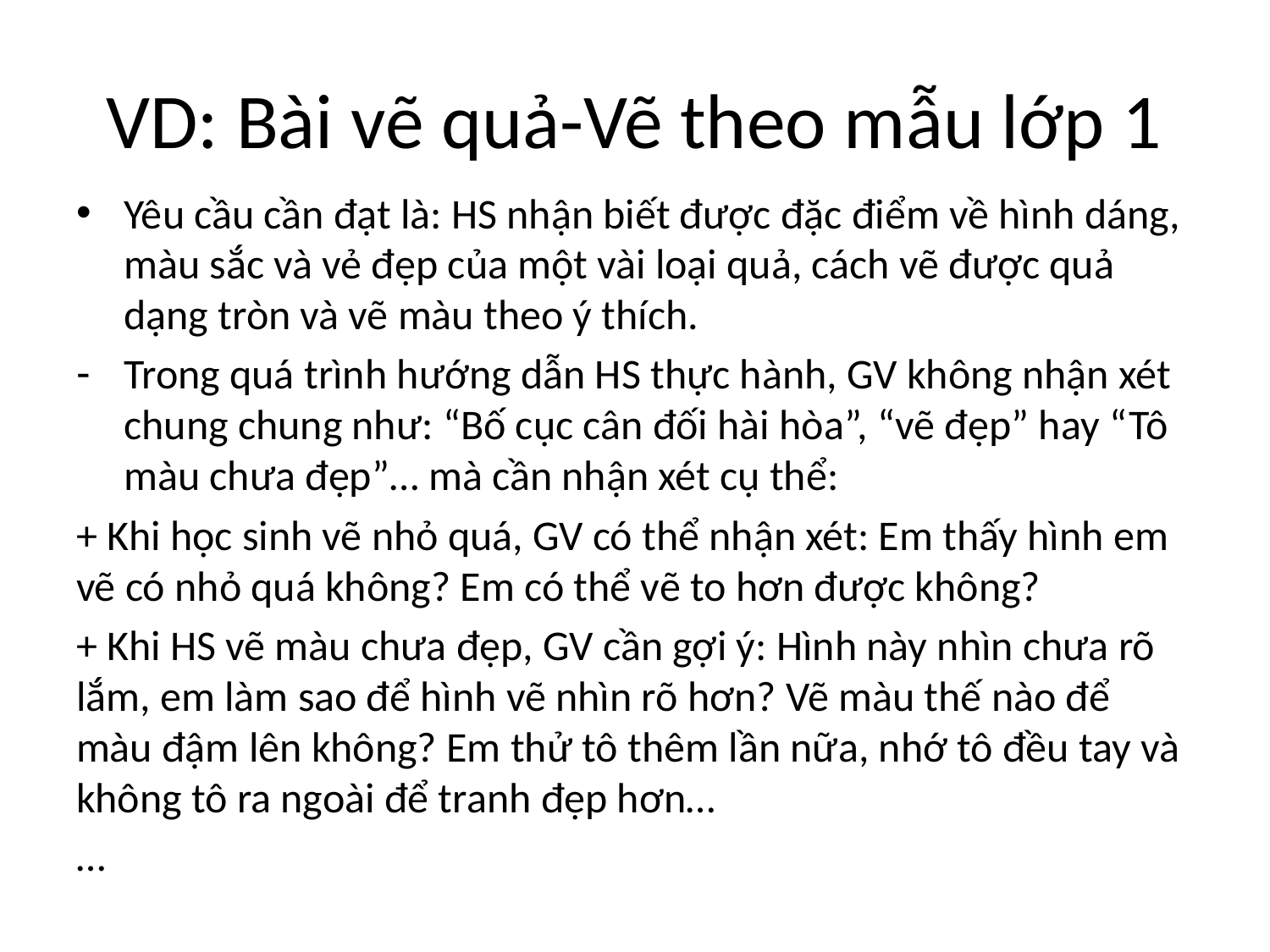

# VD: Bài vẽ quả-Vẽ theo mẫu lớp 1
Yêu cầu cần đạt là: HS nhận biết được đặc điểm về hình dáng, màu sắc và vẻ đẹp của một vài loại quả, cách vẽ được quả dạng tròn và vẽ màu theo ý thích.
Trong quá trình hướng dẫn HS thực hành, GV không nhận xét chung chung như: “Bố cục cân đối hài hòa”, “vẽ đẹp” hay “Tô màu chưa đẹp”… mà cần nhận xét cụ thể:
+ Khi học sinh vẽ nhỏ quá, GV có thể nhận xét: Em thấy hình em vẽ có nhỏ quá không? Em có thể vẽ to hơn được không?
+ Khi HS vẽ màu chưa đẹp, GV cần gợi ý: Hình này nhìn chưa rõ lắm, em làm sao để hình vẽ nhìn rõ hơn? Vẽ màu thế nào để màu đậm lên không? Em thử tô thêm lần nữa, nhớ tô đều tay và không tô ra ngoài để tranh đẹp hơn…
…